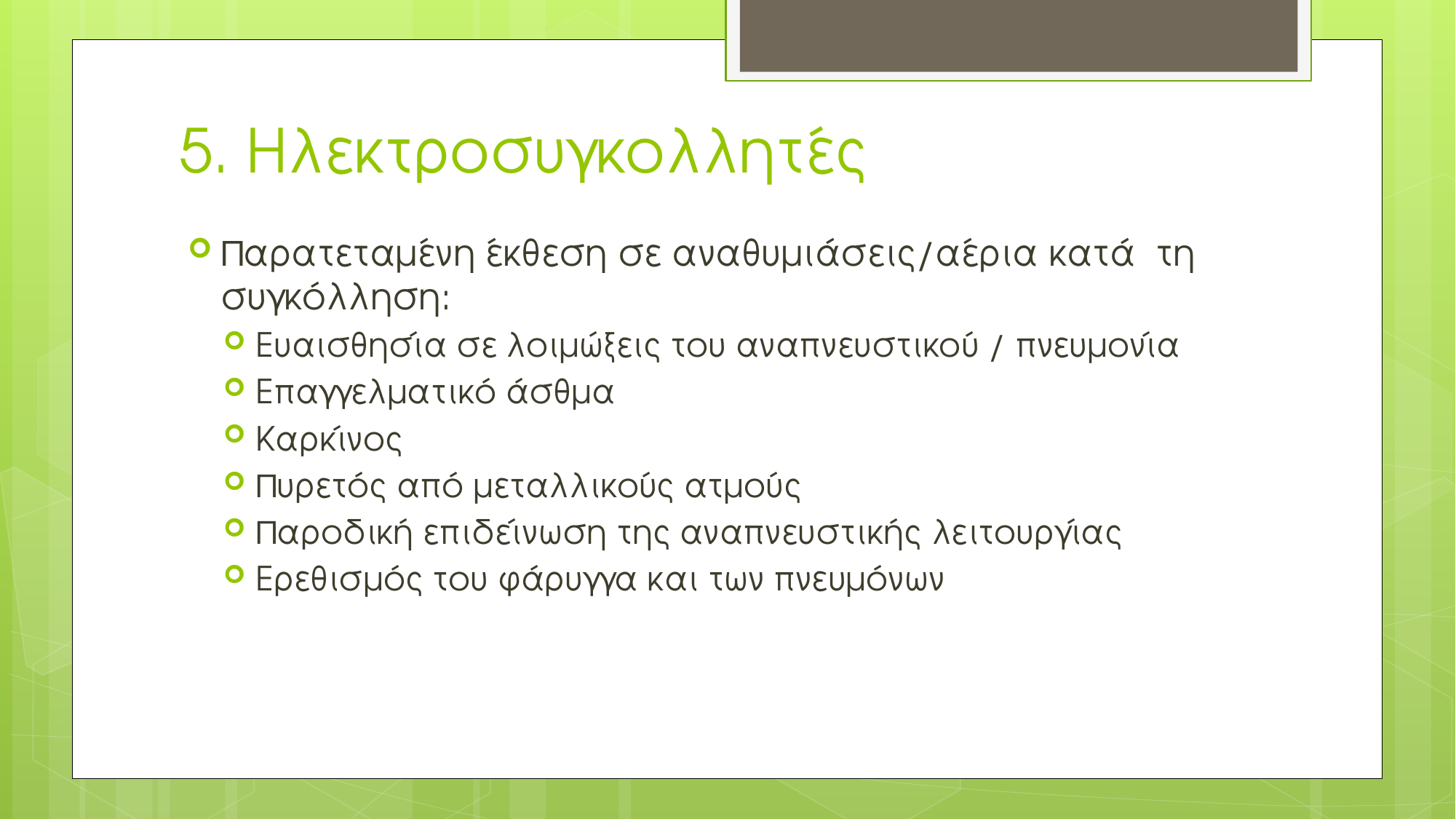

# 5. Ηλεκτροσυγκολλητές
Παρατεταμένη έκθεση σε αναθυμιάσεις/αέρια κατά  τη συγκόλληση:
Ευαισθησία σε λοιμώξεις του αναπνευστικού / πνευμονία
Επαγγελματικό άσθμα
Καρκίνος
Πυρετός από μεταλλικούς ατμούς
Παροδική επιδείνωση της αναπνευστικής λειτουργίας
Ερεθισμός του φάρυγγα και των πνευμόνων